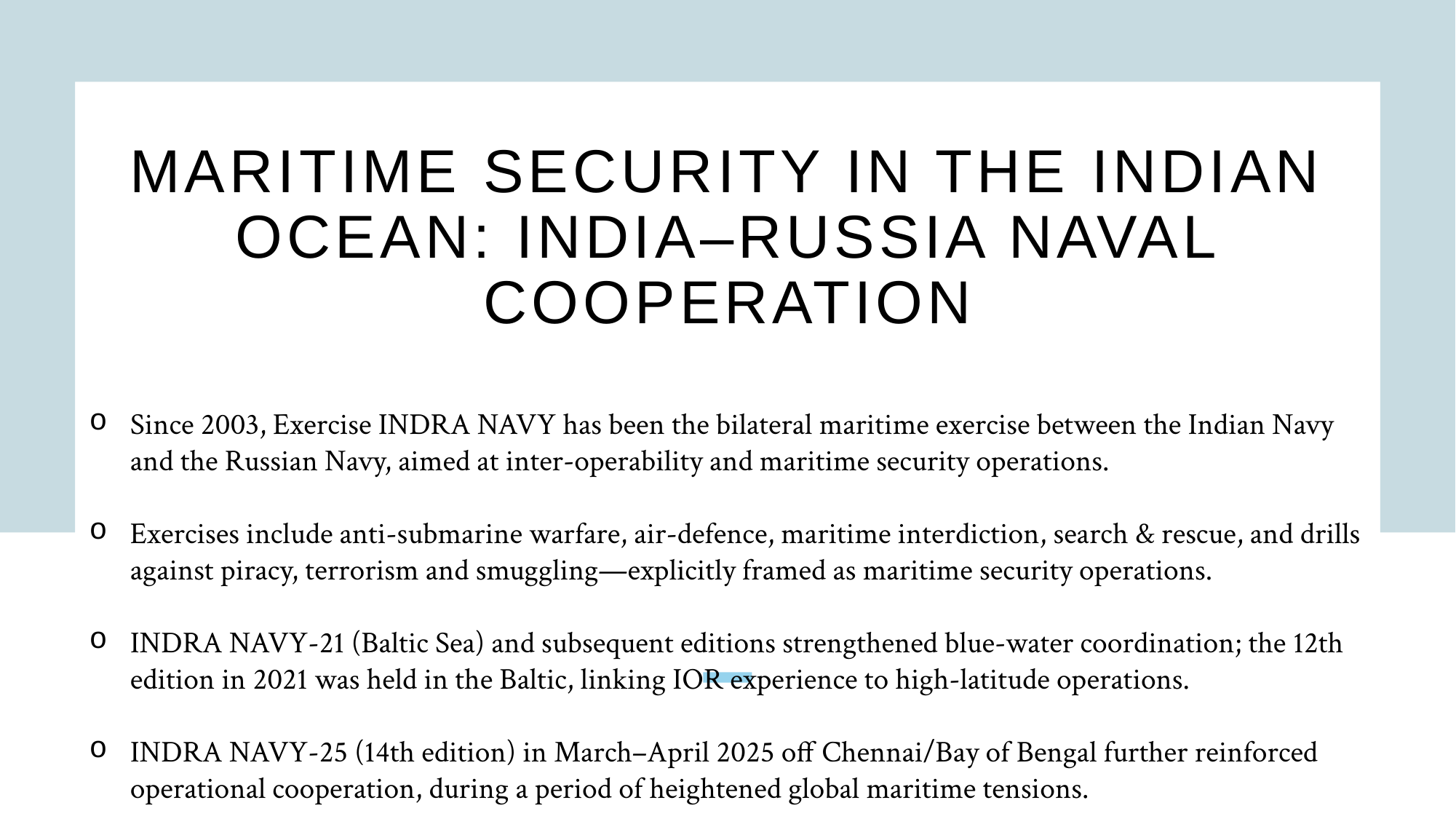

# Maritime Security in the Indian Ocean: India–Russia Naval Cooperation
Since 2003, Exercise INDRA NAVY has been the bilateral maritime exercise between the Indian Navy and the Russian Navy, aimed at inter-operability and maritime security operations.

Exercises include anti-submarine warfare, air-defence, maritime interdiction, search & rescue, and drills against piracy, terrorism and smuggling—explicitly framed as maritime security operations.

INDRA NAVY-21 (Baltic Sea) and subsequent editions strengthened blue-water coordination; the 12th edition in 2021 was held in the Baltic, linking IOR experience to high-latitude operations.

INDRA NAVY-25 (14th edition) in March–April 2025 off Chennai/Bay of Bengal further reinforced operational cooperation, during a period of heightened global maritime tensions.